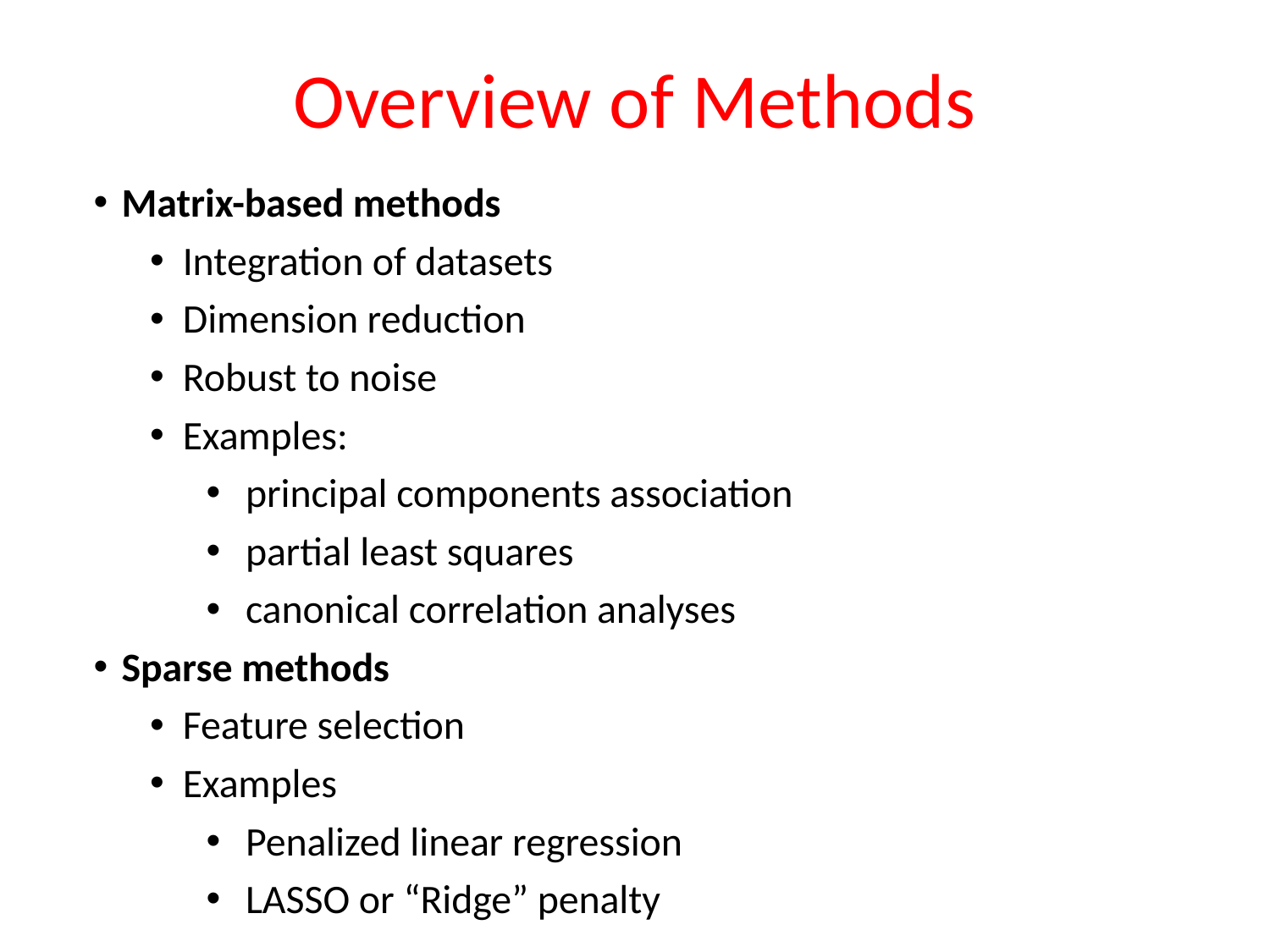

# Overview of Methods
Matrix-based methods
Integration of datasets
Dimension reduction
Robust to noise
Examples:
principal components association
partial least squares
canonical correlation analyses
Sparse methods
Feature selection
Examples
Penalized linear regression
LASSO or “Ridge” penalty